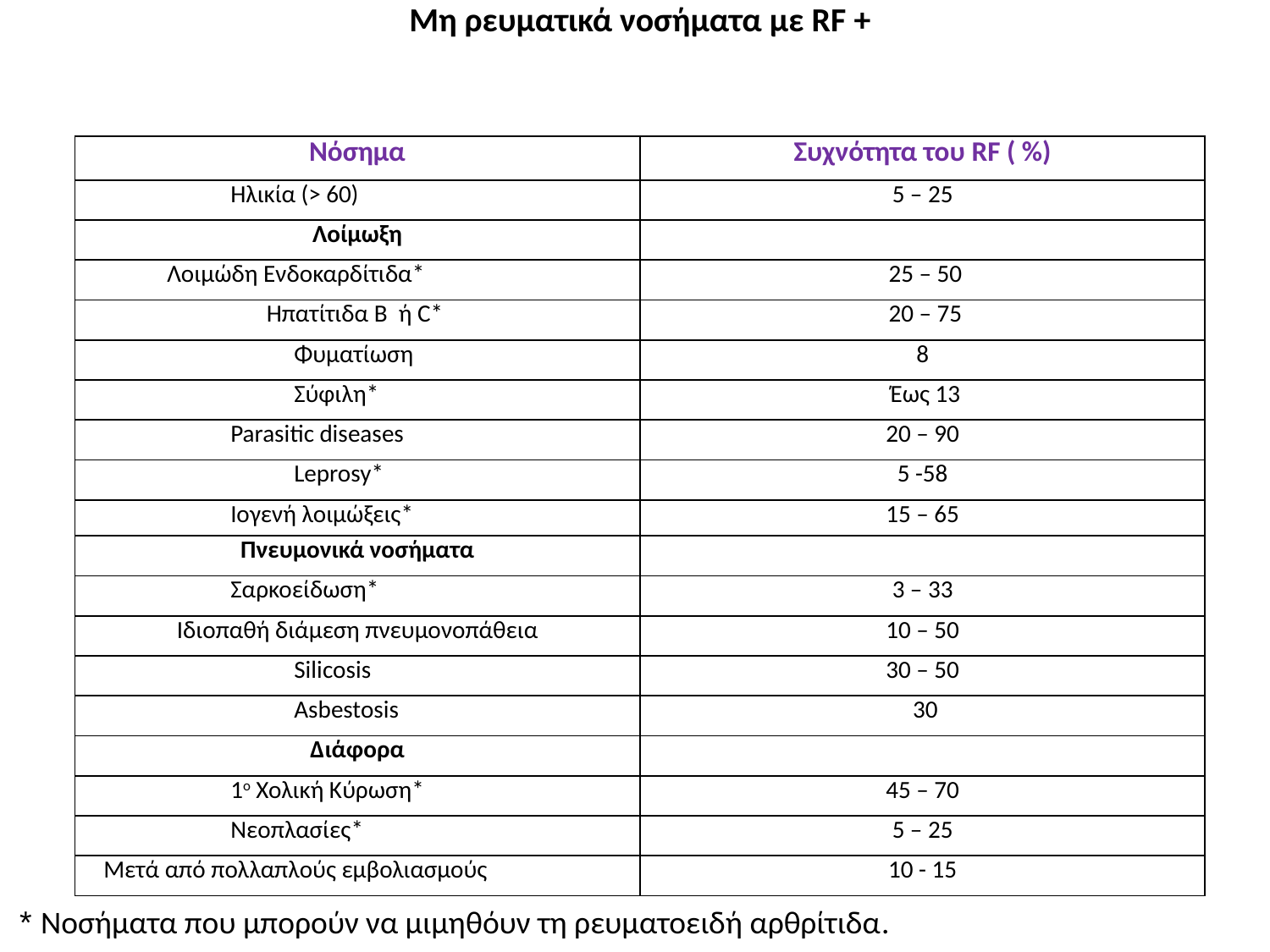

# Μη ρευματικά νοσήματα με RF +

| Νόσημα | Συχνότητα του RF ( %) |
| --- | --- |
| Ηλικία (> 60) | 5 – 25 |
| Λοίμωξη |  |
| Λοιμώδη Ενδοκαρδίτιδα\* | 25 – 50 |
| Ηπατίτιδα B ή C\* | 20 – 75 |
| Φυματίωση | 8 |
| Σύφιλη\* | Έως 13 |
| Parasitic diseases | 20 – 90 |
| Leprosy\* | 5 -58 |
| Ιογενή λοιμώξεις\* | 15 – 65 |
| Πνευμονικά νοσήματα |  |
| Σαρκοείδωση\* | 3 – 33 |
| Ιδιοπαθή διάμεση πνευμονοπάθεια | 10 – 50 |
| Silicosis | 30 – 50 |
| Asbestosis | 30 |
| Διάφορα |  |
| 1ο Χολική Κύρωση\* | 45 – 70 |
| Νεοπλασίες\* | 5 – 25 |
| Μετά από πολλαπλούς εμβολιασμούς | 10 - 15 |
 * Νοσήματα που μπορούν να μιμηθόυν τη ρευματοειδή αρθρίτιδα.